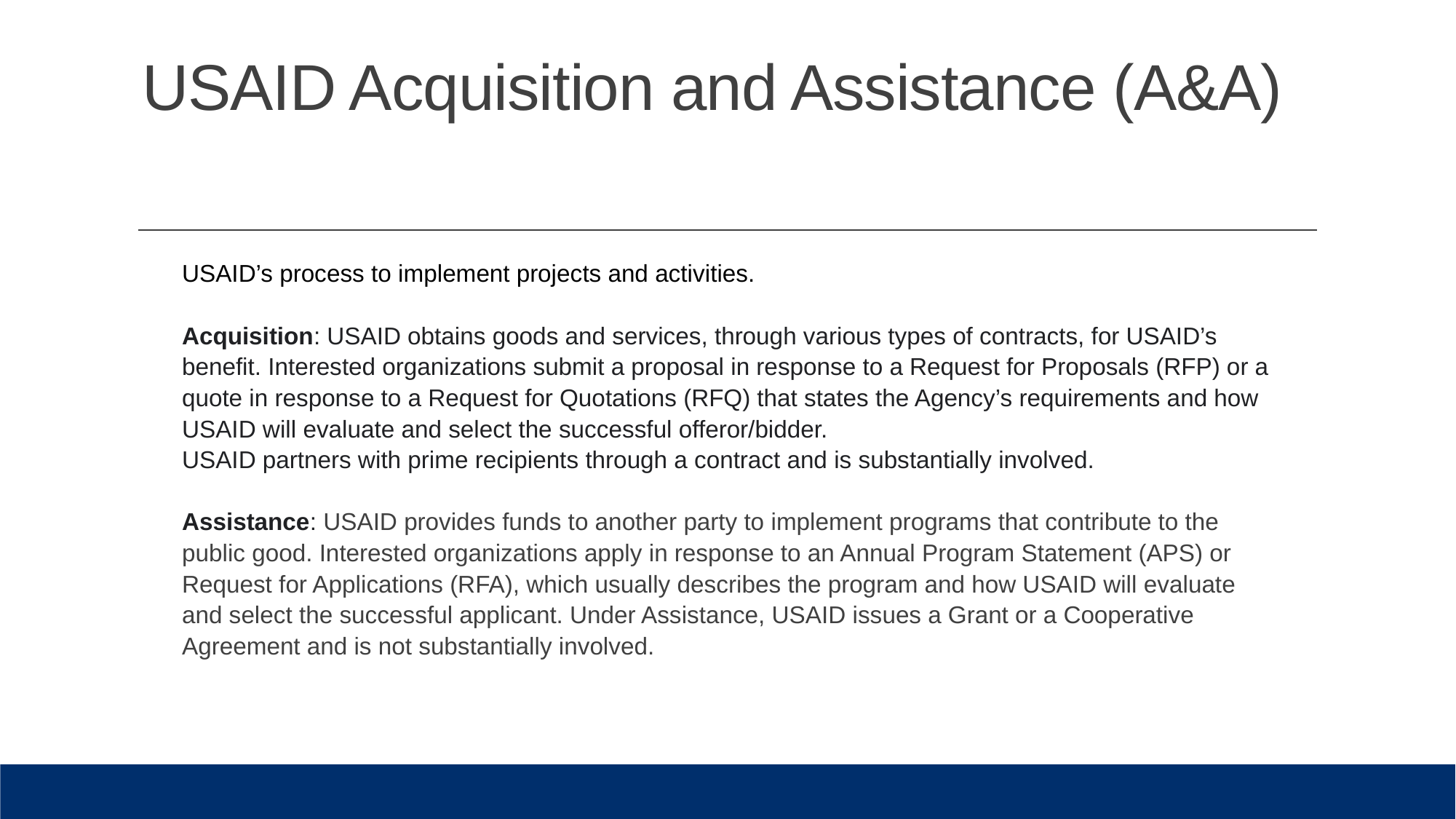

# USAID Acquisition and Assistance (A&A)
USAID’s process to implement projects and activities.

Acquisition: USAID obtains goods and services, through various types of contracts, for USAID’s benefit. Interested organizations submit a proposal in response to a Request for Proposals (RFP) or a quote in response to a Request for Quotations (RFQ) that states the Agency’s requirements and how USAID will evaluate and select the successful offeror/bidder.
USAID partners with prime recipients through a contract and is substantially involved.

Assistance: USAID provides funds to another party to implement programs that contribute to the public good. Interested organizations apply in response to an Annual Program Statement (APS) or Request for Applications (RFA), which usually describes the program and how USAID will evaluate and select the successful applicant. Under Assistance, USAID issues a Grant or a Cooperative Agreement and is not substantially involved.